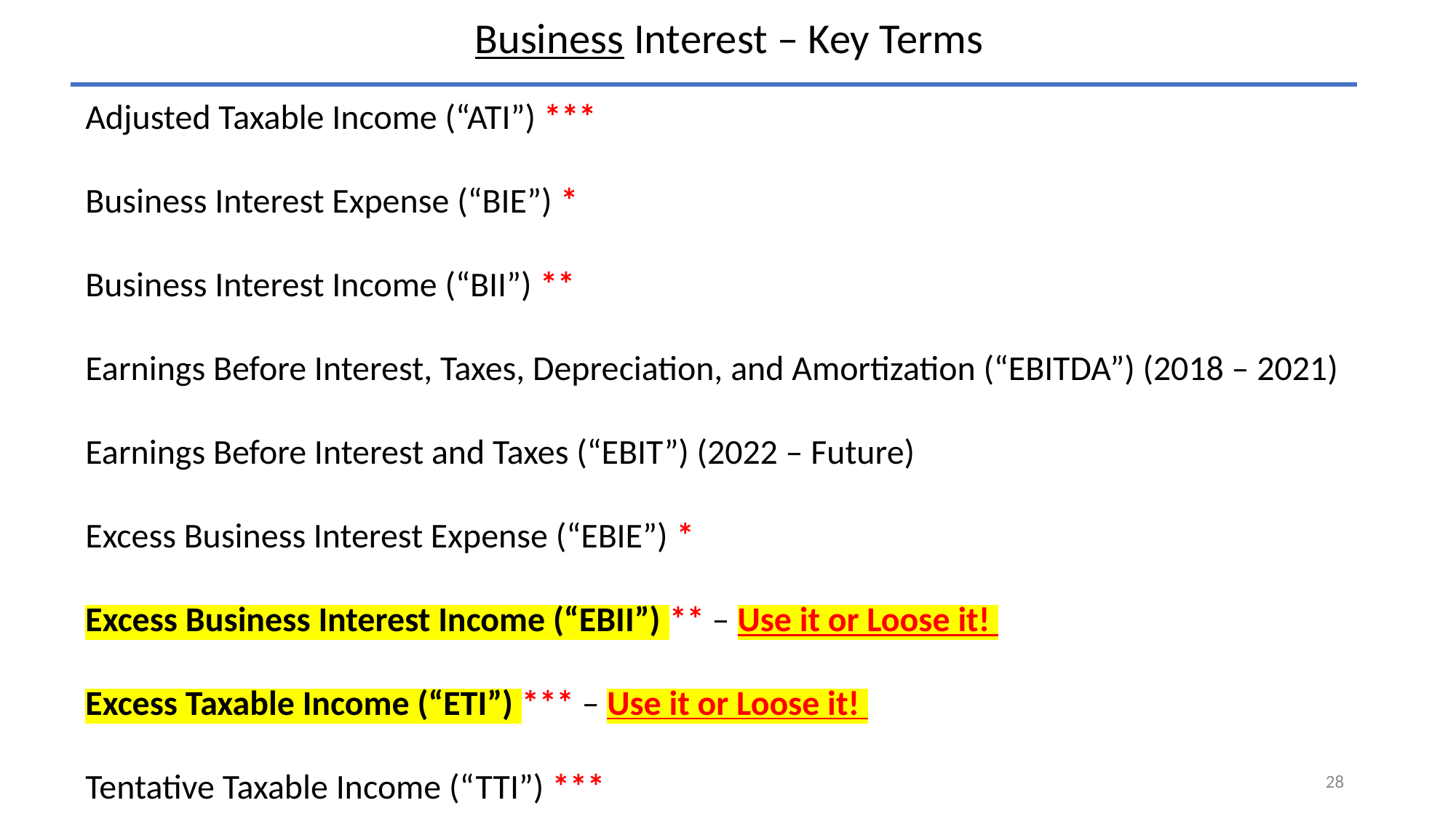

# Business Interest – Key Terms
Adjusted Taxable Income (“ATI”) ***

Business Interest Expense (“BIE”) *

Business Interest Income (“BII”) **

Earnings Before Interest, Taxes, Depreciation, and Amortization (“EBITDA”) (2018 – 2021)

Earnings Before Interest and Taxes (“EBIT”) (2022 – Future)

Excess Business Interest Expense (“EBIE”) *

Excess Business Interest Income (“EBII”) ** – Use it or Loose it!

Excess Taxable Income (“ETI”) *** – Use it or Loose it!

Tentative Taxable Income (“TTI”) ***
28